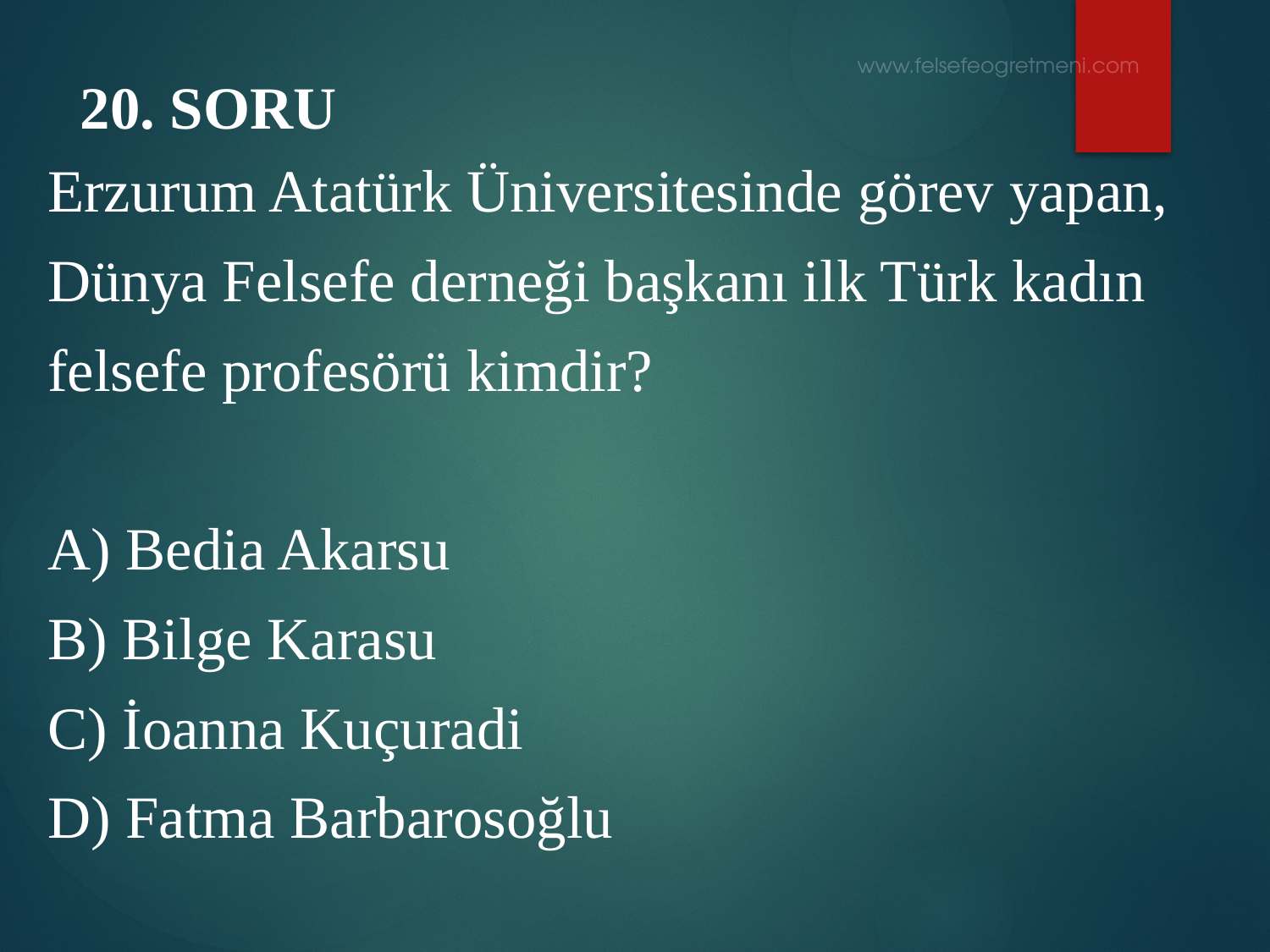

# 20. SORU
Erzurum Atatürk Üniversitesinde görev yapan,
Dünya Felsefe derneği başkanı ilk Türk kadın
felsefe profesörü kimdir?

A) Bedia Akarsu
B) Bilge Karasu
C) İoanna Kuçuradi
D) Fatma Barbarosoğlu